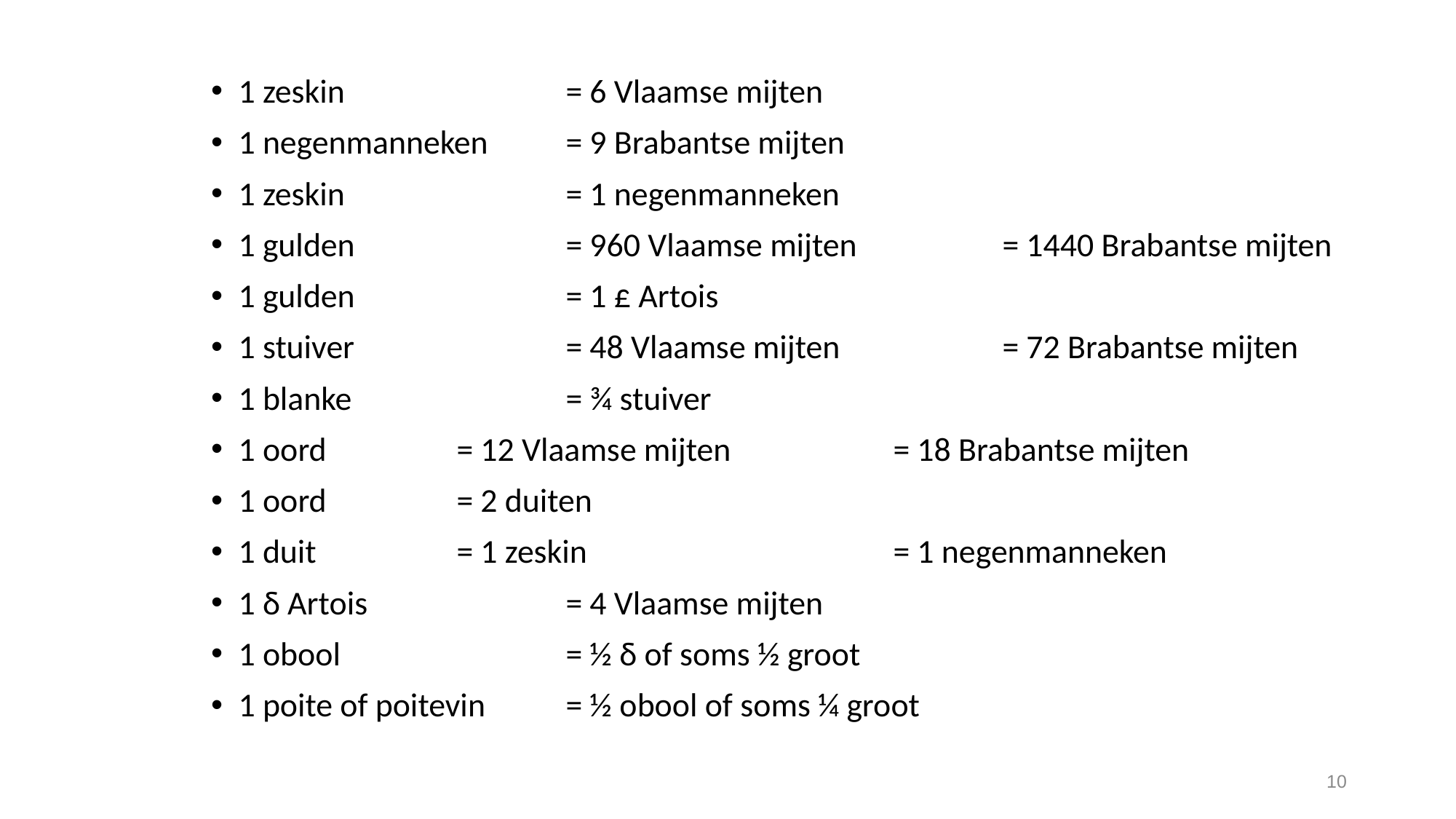

1 zeskin 		= 6 Vlaamse mijten
1 negenmanneken 	= 9 Brabantse mijten
1 zeskin 		= 1 negenmanneken
1 gulden 		= 960 Vlaamse mijten 		= 1440 Brabantse mijten
1 gulden 		= 1 £ Artois
1 stuiver 		= 48 Vlaamse mijten 		= 72 Brabantse mijten
1 blanke		= ¾ stuiver
1 oord 		= 12 Vlaamse mijten 		= 18 Brabantse mijten
1 oord 		= 2 duiten
1 duit 		= 1 zeskin 			= 1 negenmanneken
1 δ Artois 		= 4 Vlaamse mijten
1 obool 		= ½ δ of soms ½ groot
1 poite of poitevin 	= ½ obool of soms ¼ groot

10